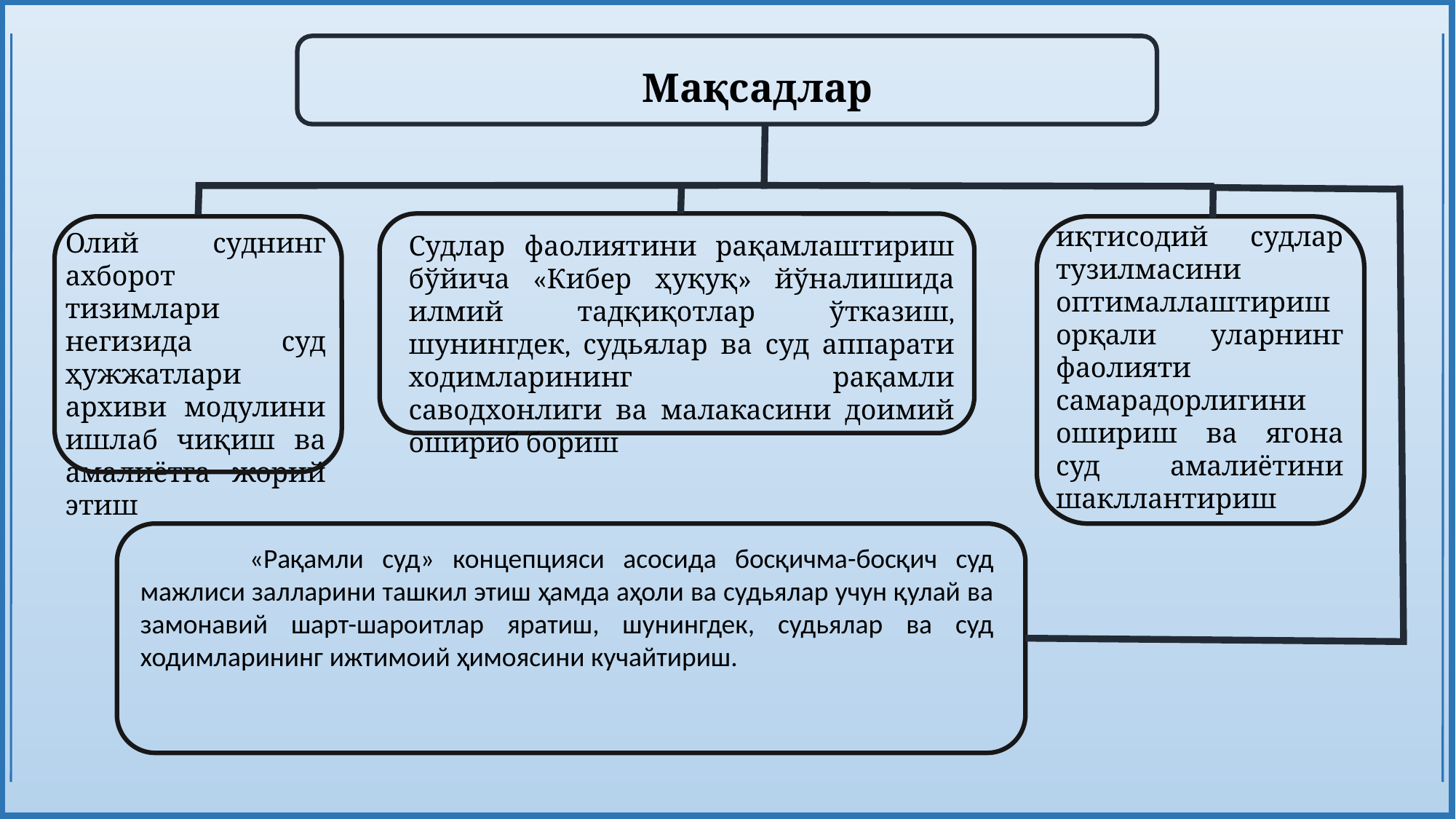

Мақсадлар

иқтисодий судлар тузилмасини оптималлаштириш орқали уларнинг фаолияти самарадорлигини ошириш ва ягона суд амалиётини шакллантириш

Олий суднинг ахборот тизимлари негизида суд ҳужжатлари архиви модулини ишлаб чиқиш ва амалиётга жорий этиш
Судлар фаолиятини рақамлаштириш бўйича «Кибер ҳуқуқ» йўналишида илмий тадқиқотлар ўтказиш, шунингдек, судьялар ва суд аппарати ходимларининг рақамли саводхонлиги ва малакасини доимий ошириб бориш

	«Рақамли суд» концепцияси асосида босқичма-босқич суд мажлиси залларини ташкил этиш ҳамда аҳоли ва судьялар учун қулай ва замонавий шарт-шароитлар яратиш, шунингдек, судьялар ва суд ходимларининг ижтимоий ҳимоясини кучайтириш.